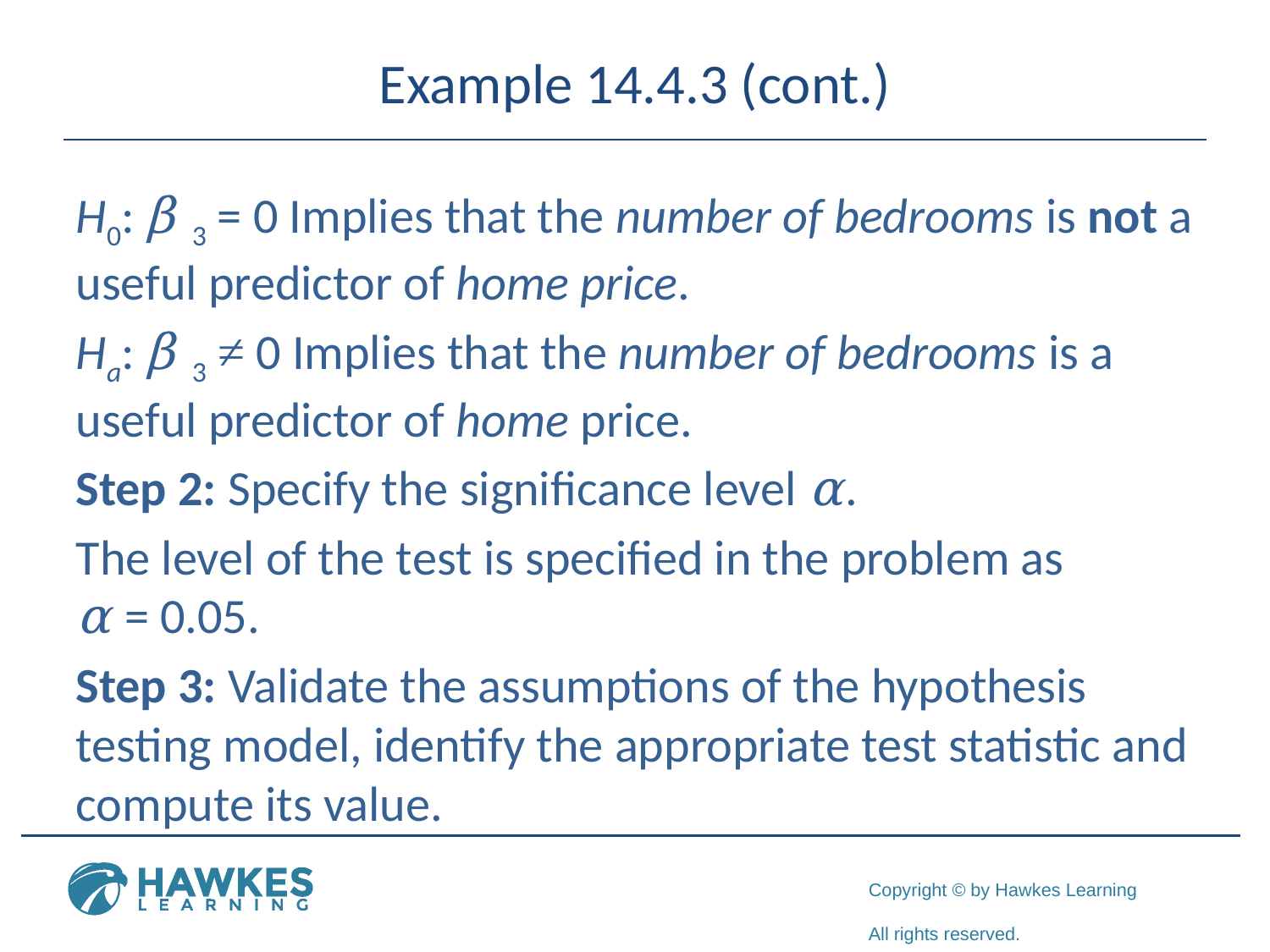

# Example 14.4.3 (cont.)
H0: β 3 = 0 Implies that the number of bedrooms is not a useful predictor of home price.
Ha: β 3 ≠ 0 Implies that the number of bedrooms is a useful predictor of home price.
Step 2: Specify the significance level α.
The level of the test is specified in the problem as 	       α = 0.05.
Step 3: Validate the assumptions of the hypothesis testing model, identify the appropriate test statistic and compute its value.